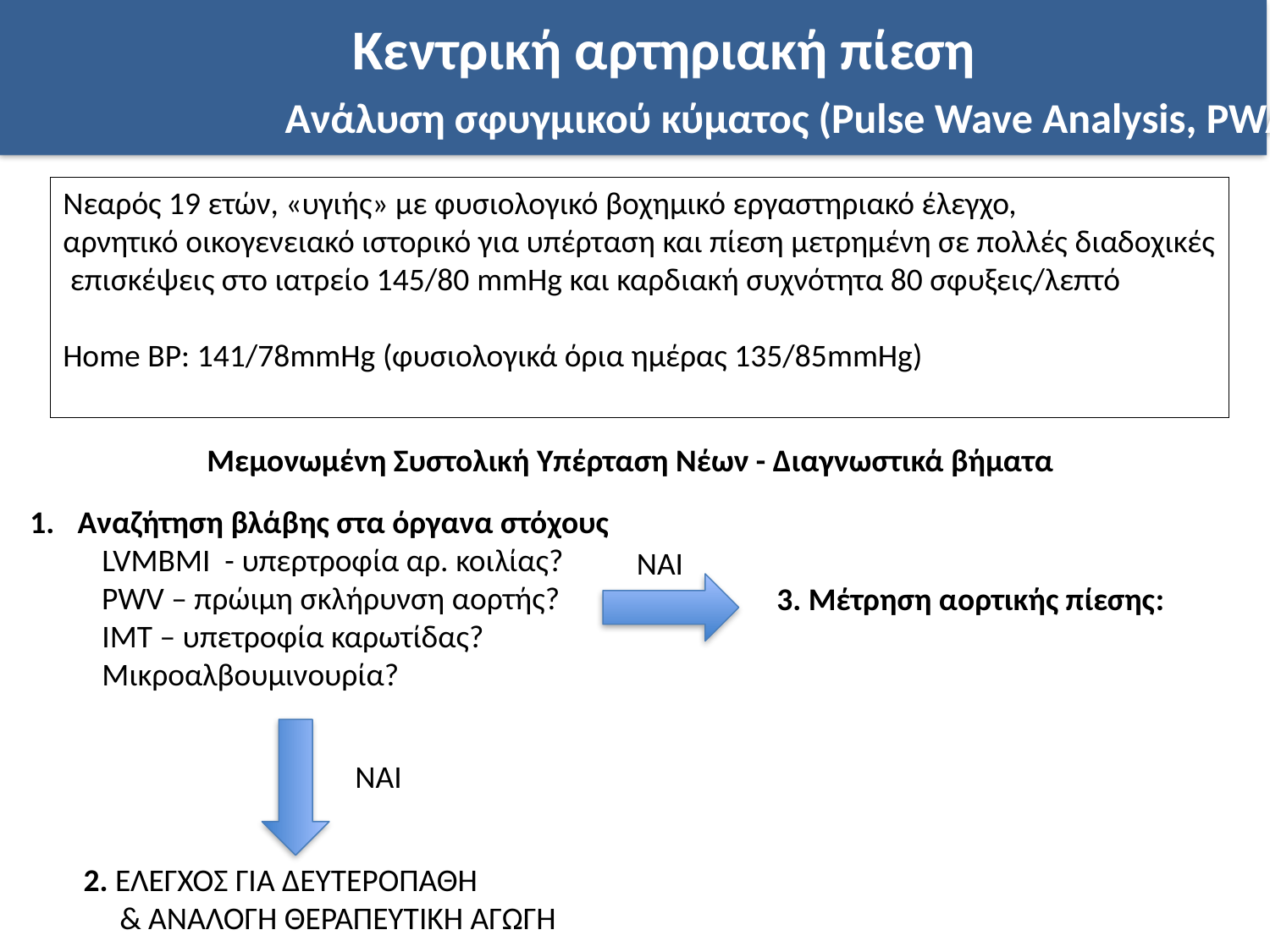

Κεντρική αρτηριακή πίεση
  Ανάλυση σφυγμικού κύματος (Pulse Wave Analysis, PWA)
Νεαρός 19 ετών, «υγιής» με φυσιολογικό βοχημικό εργαστηριακό έλεγχο,
αρνητικό οικογενειακό ιστορικό για υπέρταση και πίεση μετρημένη σε πολλές διαδοχικές
 επισκέψεις στο ιατρείο 145/80 mmHg και καρδιακή συχνότητα 80 σφυξεις/λεπτό

Home BP: 141/78mmHg (φυσιολογικά όρια ημέρας 135/85mmHg)

Μεμονωμένη Συστολική Υπέρταση Νέων - Διαγνωστικά βήματα
Αναζήτηση βλάβης στα όργανα στόχους
          LVMBMI  - υπερτροφία αρ. κοιλίας?
          PWV – πρώιμη σκλήρυνση αορτής?
          ΙΜΤ – υπετροφία καρωτίδας?
          Μικροαλβουμινουρία?
ΝΑΙ
3. Μέτρηση αορτικής πίεσης:

ΝΑΙ

2. ΕΛΕΓΧΟΣ ΓΙΑ ΔΕΥΤΕΡΟΠΑΘΗ
     & ΑΝΑΛΟΓΗ ΘΕΡΑΠΕΥΤΙΚΗ ΑΓΩΓΗ